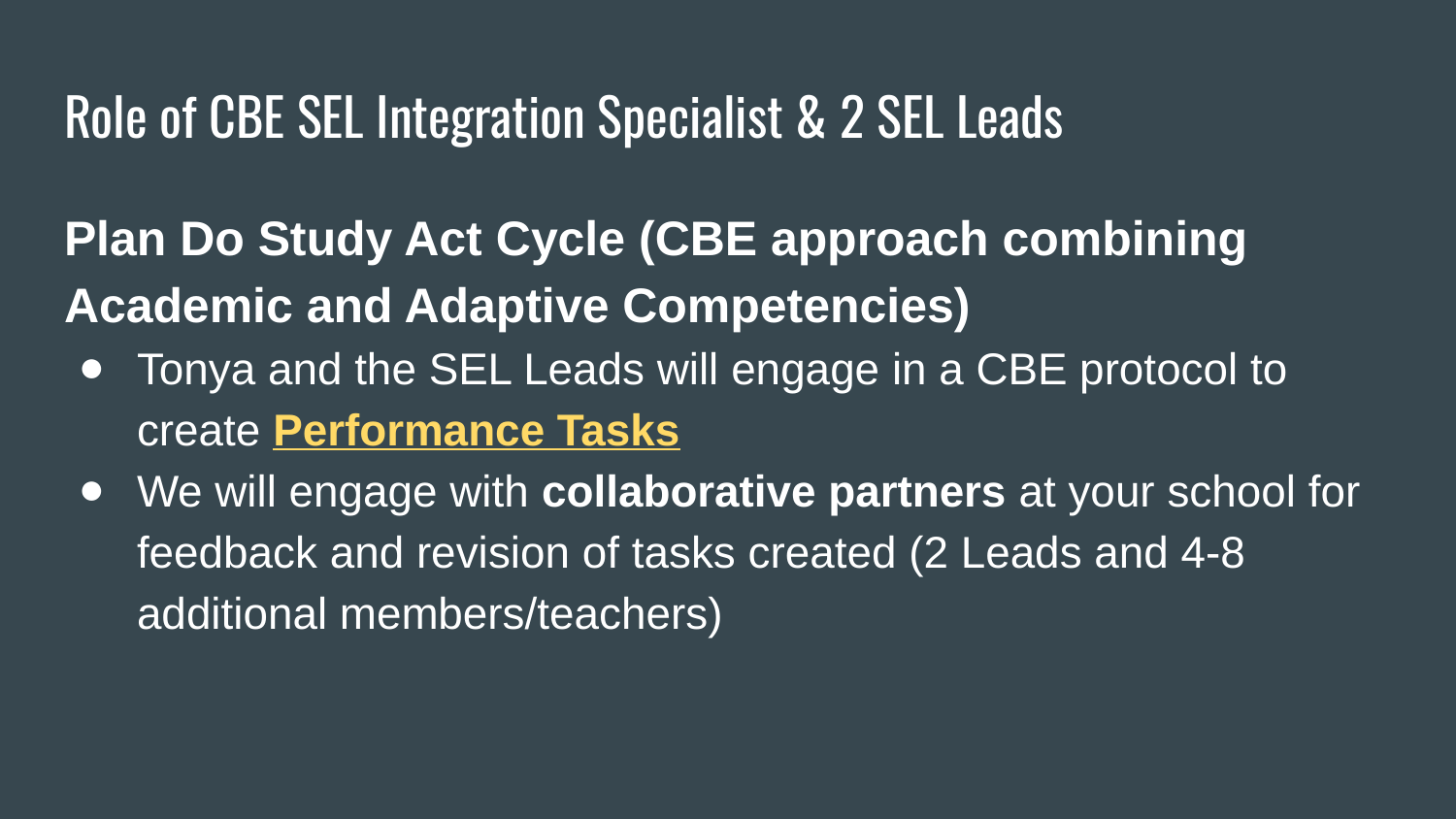

# Role of CBE SEL Integration Specialist & 2 SEL Leads

Plan Do Study Act Cycle (CBE approach combining Academic and Adaptive Competencies)
Tonya and the SEL Leads will engage in a CBE protocol to create Performance Tasks
We will engage with collaborative partners at your school for feedback and revision of tasks created (2 Leads and 4-8 additional members/teachers)